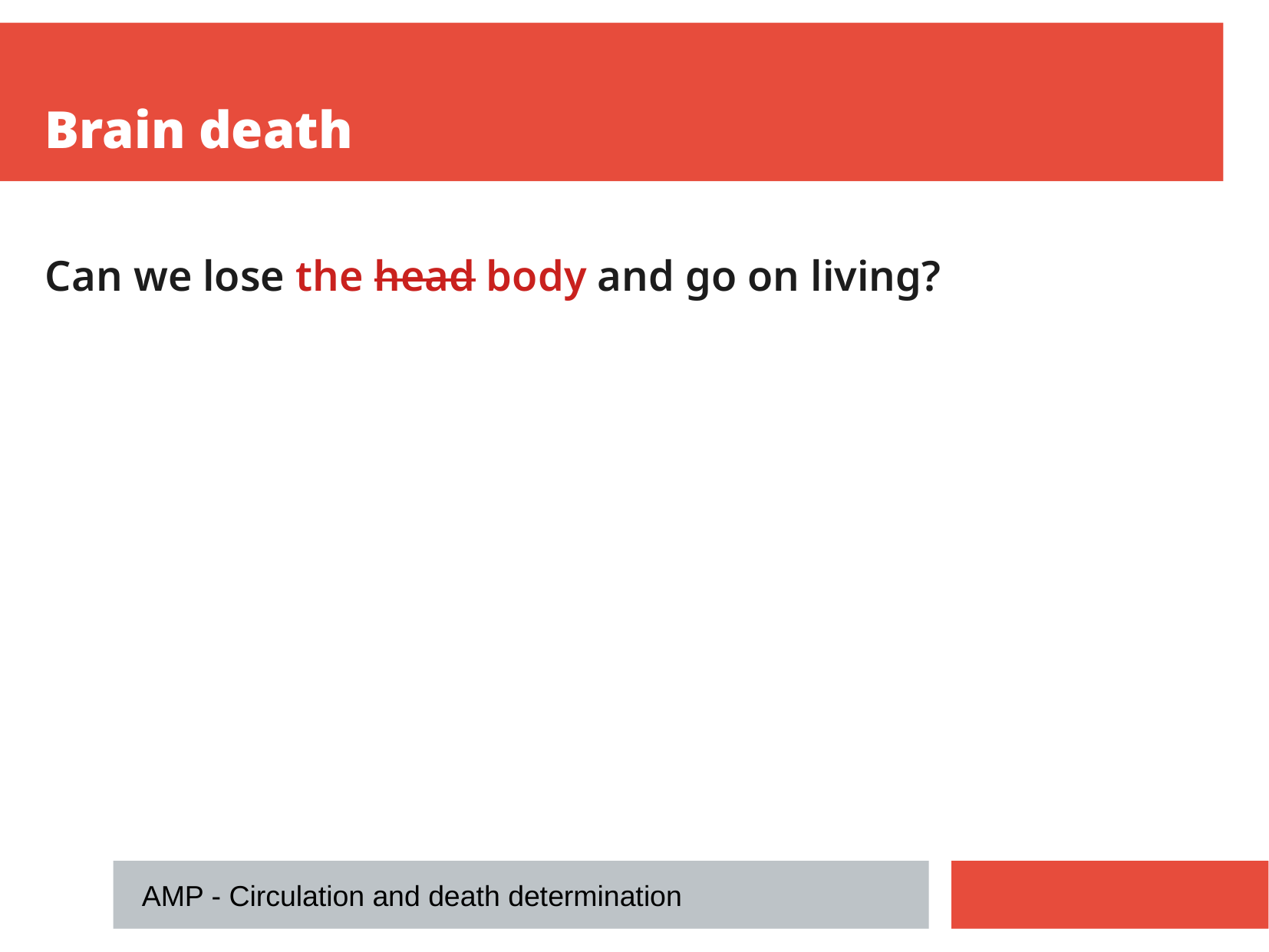

Brain death
Can we lose the head body and go on living?
AMP - Circulation and death determination